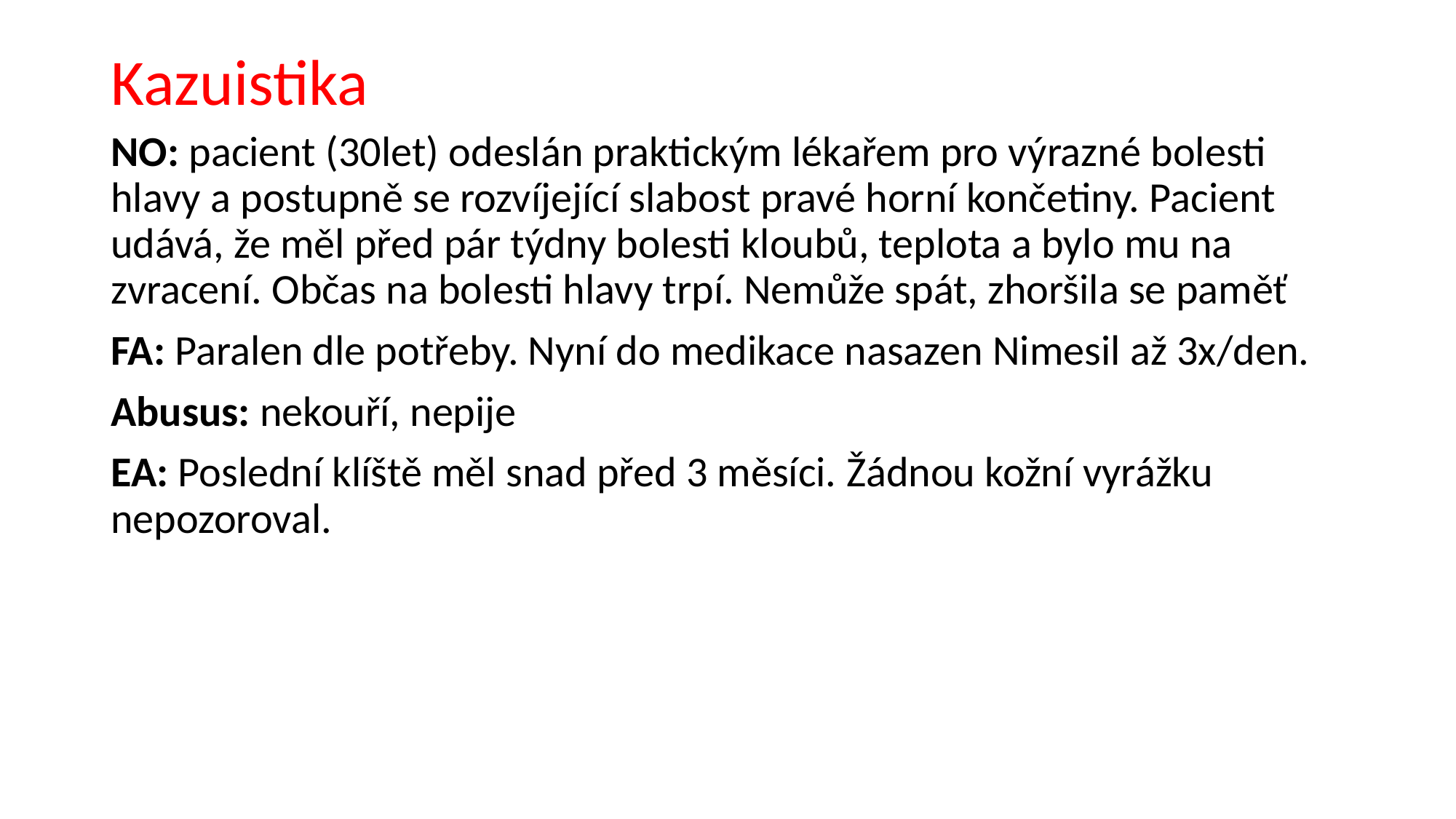

# Kazuistika
NO: pacient (30let) odeslán praktickým lékařem pro výrazné bolesti hlavy a postupně se rozvíjející slabost pravé horní končetiny. Pacient udává, že měl před pár týdny bolesti kloubů, teplota a bylo mu na zvracení. Občas na bolesti hlavy trpí. Nemůže spát, zhoršila se paměť
FA: Paralen dle potřeby. Nyní do medikace nasazen Nimesil až 3x/den.
Abusus: nekouří, nepije
EA: Poslední klíště měl snad před 3 měsíci. Žádnou kožní vyrážku nepozoroval.